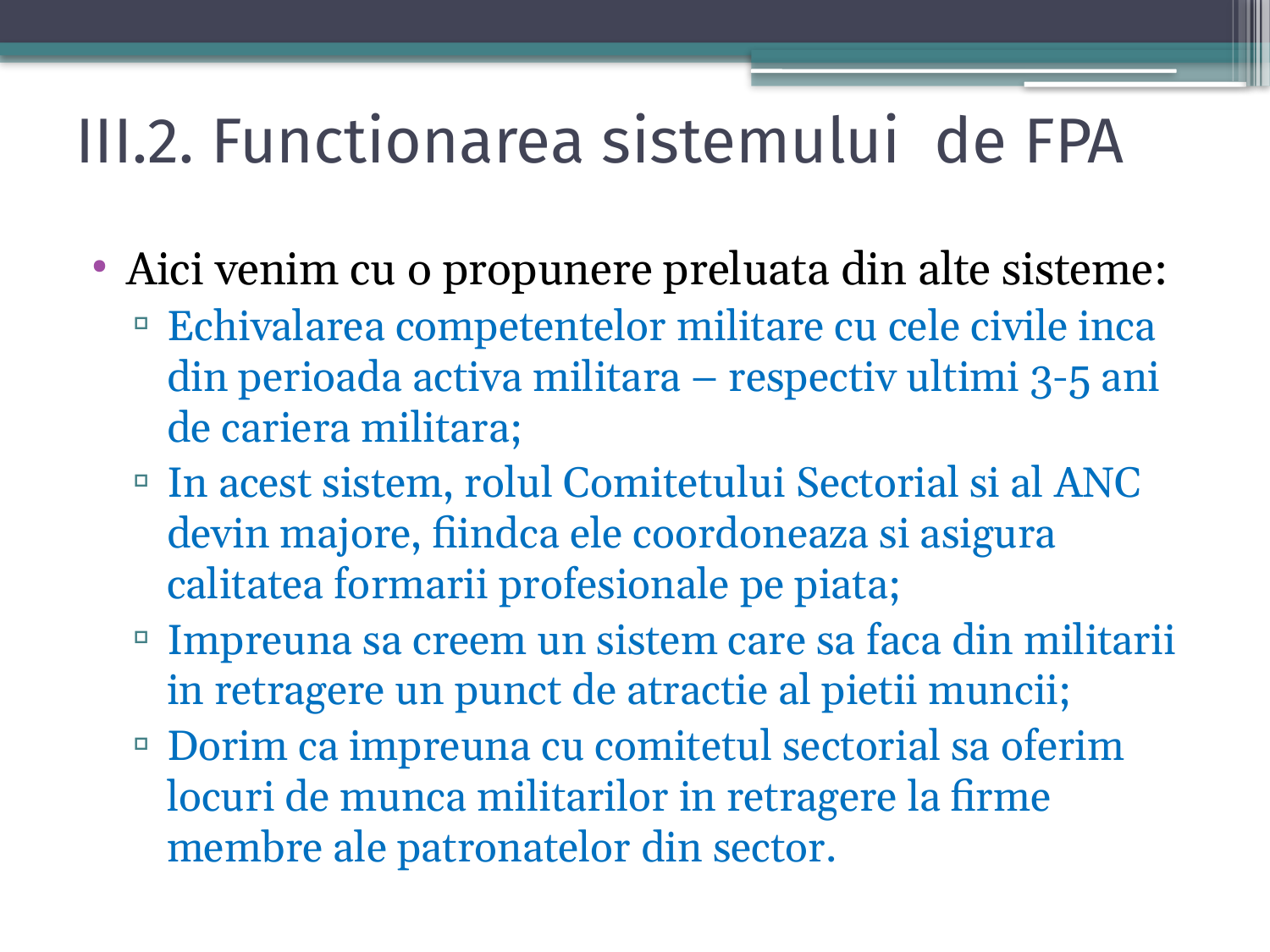

III.2. Functionarea sistemului  de FPA
Aici venim cu o propunere preluata din alte sisteme:
Echivalarea competentelor militare cu cele civile inca din perioada activa militara – respectiv ultimi 3-5 ani de cariera militara;
In acest sistem, rolul Comitetului Sectorial si al ANC devin majore, fiindca ele coordoneaza si asigura calitatea formarii profesionale pe piata;
Impreuna sa creem un sistem care sa faca din militarii in retragere un punct de atractie al pietii muncii;
Dorim ca impreuna cu comitetul sectorial sa oferim locuri de munca militarilor in retragere la firme membre ale patronatelor din sector.